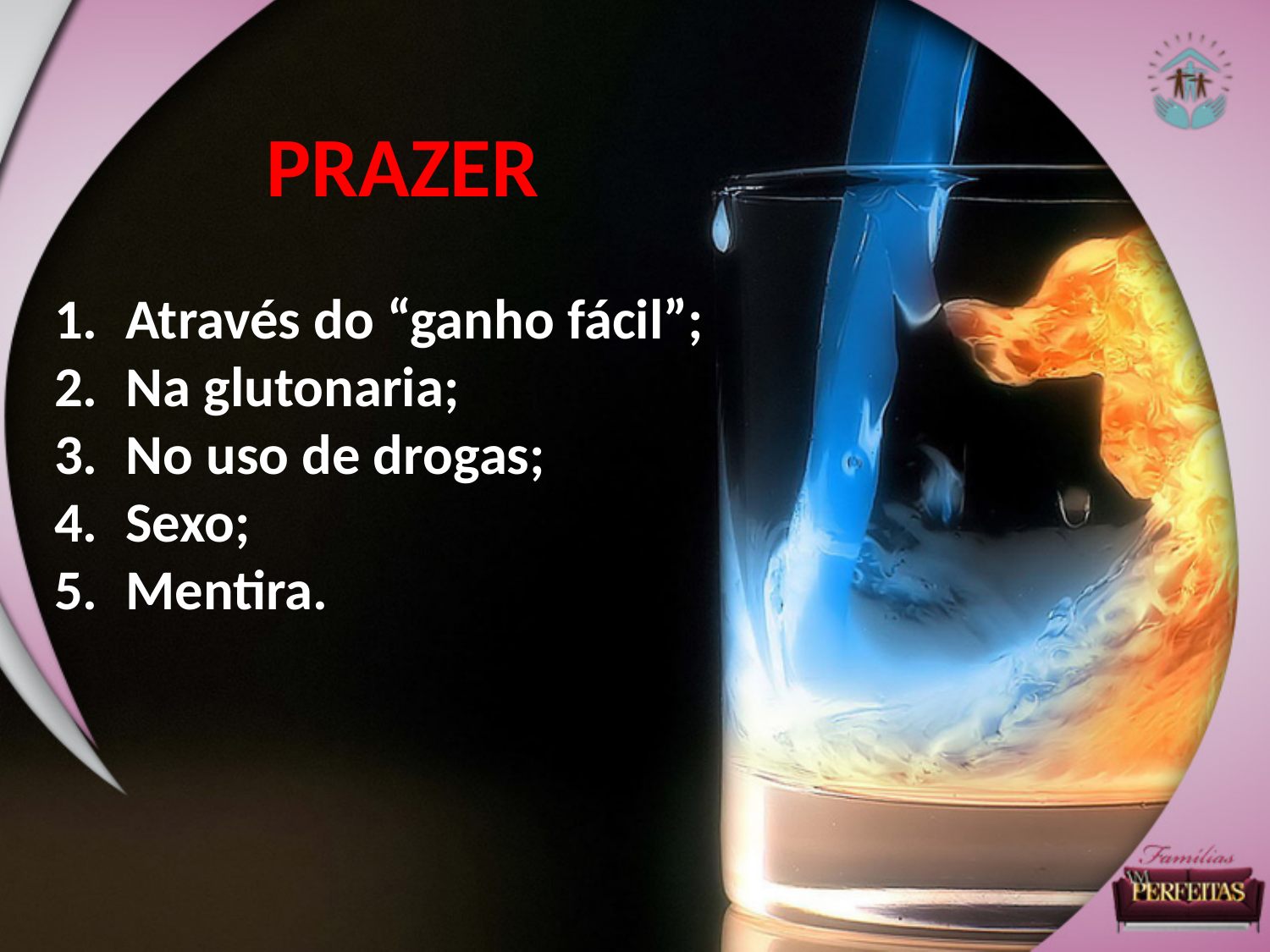

PRAZER
Através do “ganho fácil”;
Na glutonaria;
No uso de drogas;
Sexo;
Mentira.